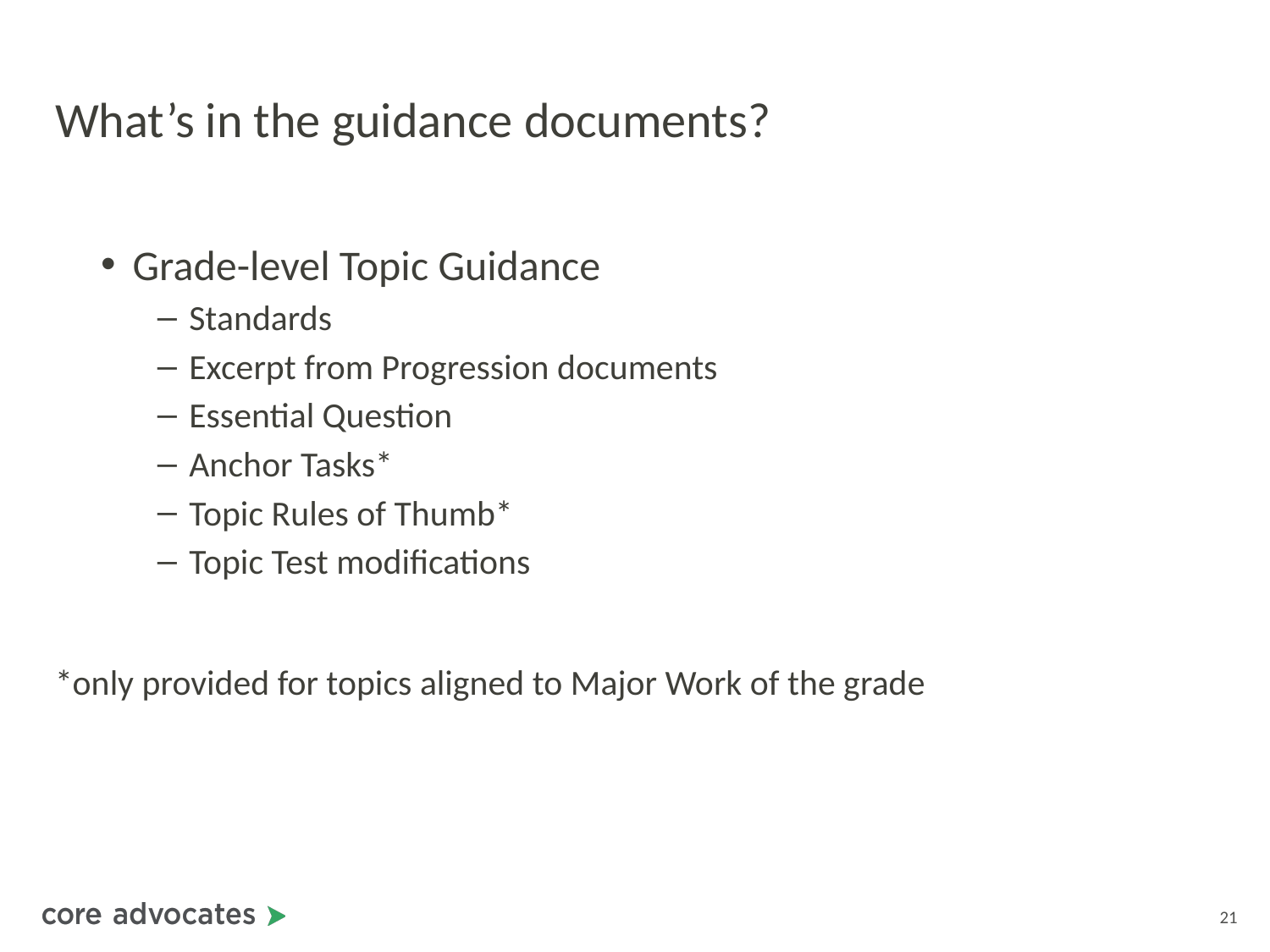

# What’s in the guidance documents?
Grade-level Topic Guidance
Standards
Excerpt from Progression documents
Essential Question
Anchor Tasks*
Topic Rules of Thumb*
Topic Test modifications

*only provided for topics aligned to Major Work of the grade